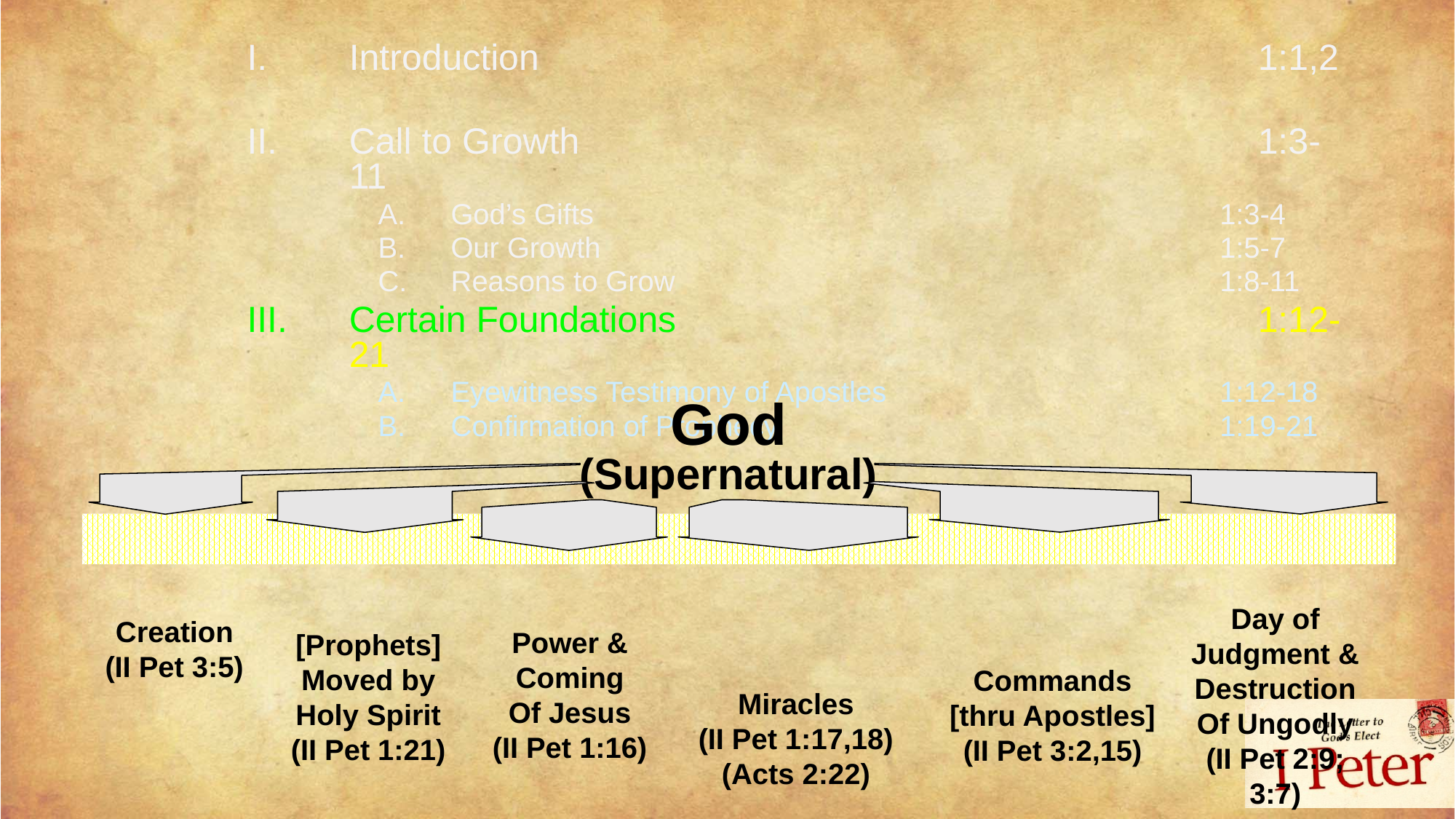

Introduction  		1:1,2

Call to Growth 		1:3-11
God’s Gifts	1:3-4
Our Growth 	1:5-7
Reasons to Grow	1:8-11
Certain Foundations 		1:12-21
Eyewitness Testimony of Apostles	1:12-18
Confirmation of Prophecy	1:19-21

God
(Supernatural)

Creation
(II Pet 3:5)

Day of
Judgment &
Destruction
Of Ungodly
(II Pet 2:9;
3:7)

[Prophets]
Moved by
Holy Spirit
(II Pet 1:21)

Commands
[thru Apostles]
(II Pet 3:2,15)

Power &
Coming
Of Jesus
(II Pet 1:16)

Miracles
(II Pet 1:17,18)
(Acts 2:22)